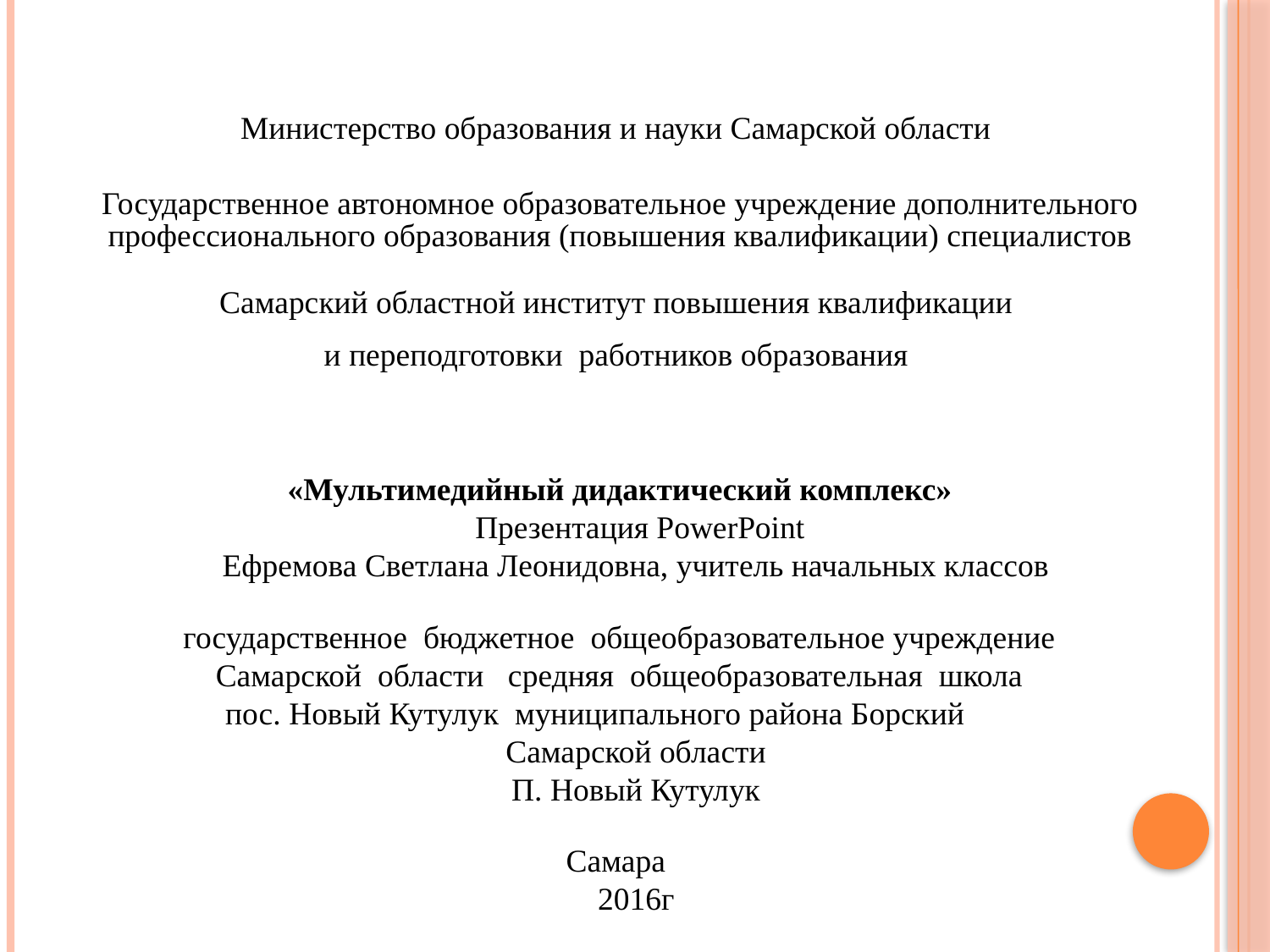

Министерство образования и науки Самарской области
Государственное автономное образовательное учреждение дополнительного профессионального образования (повышения квалификации) специалистов
Самарский областной институт повышения квалификации
и переподготовки  работников образования

«Мультимедийный дидактический комплекс»
     Презентация PowerPoint
Ефремова Светлана Леонидовна, учитель начальных классов

государственное  бюджетное  общеобразовательное учреждение
Самарской  области   средняя  общеобразовательная  школа
пос. Новый Кутулук  муниципального района Борский
Самарской области
П. Новый Кутулук

Самара
2016г